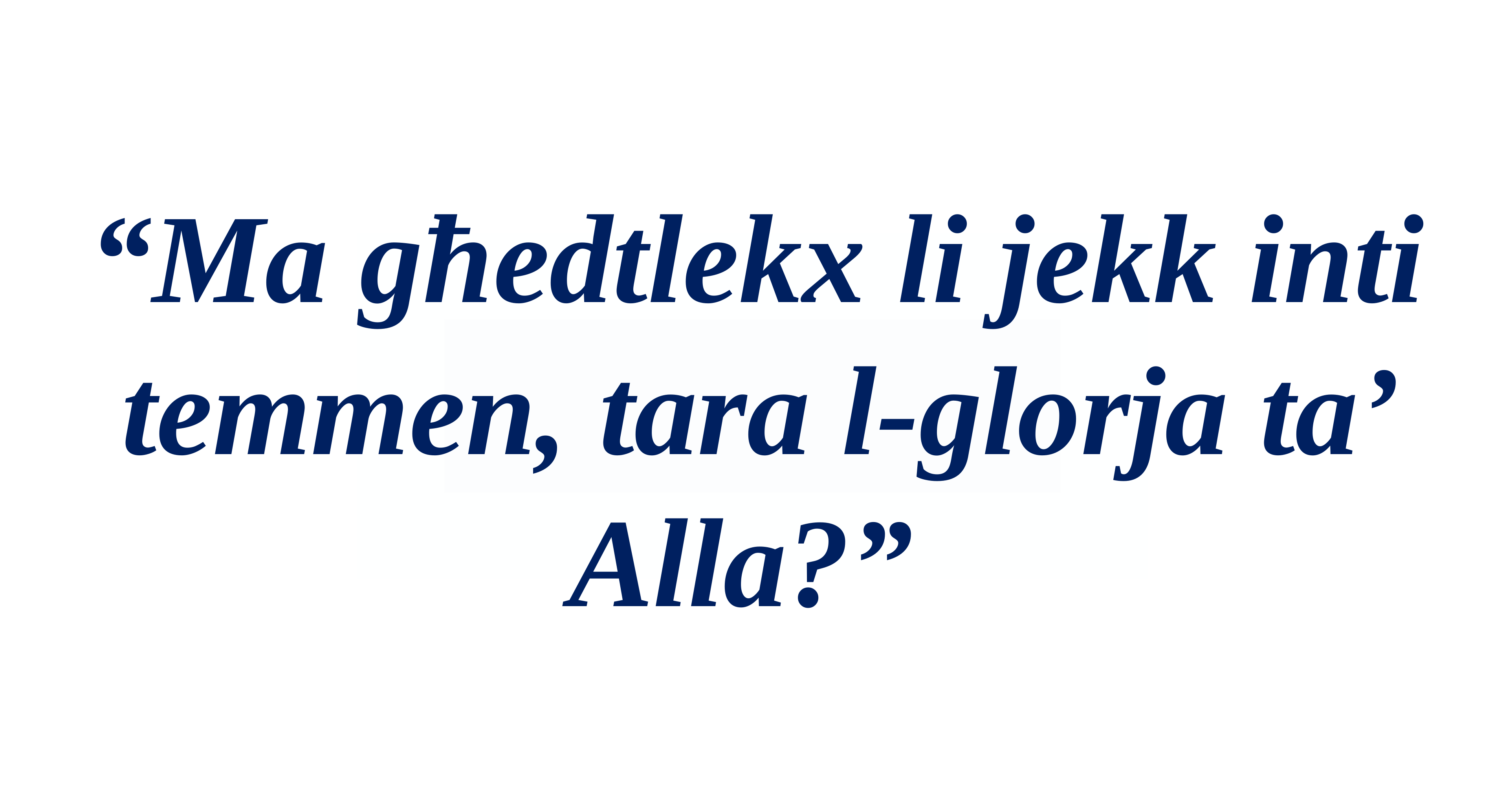

“Ma għedtlekx li jekk inti temmen, tara l-glorja ta’ Alla?”